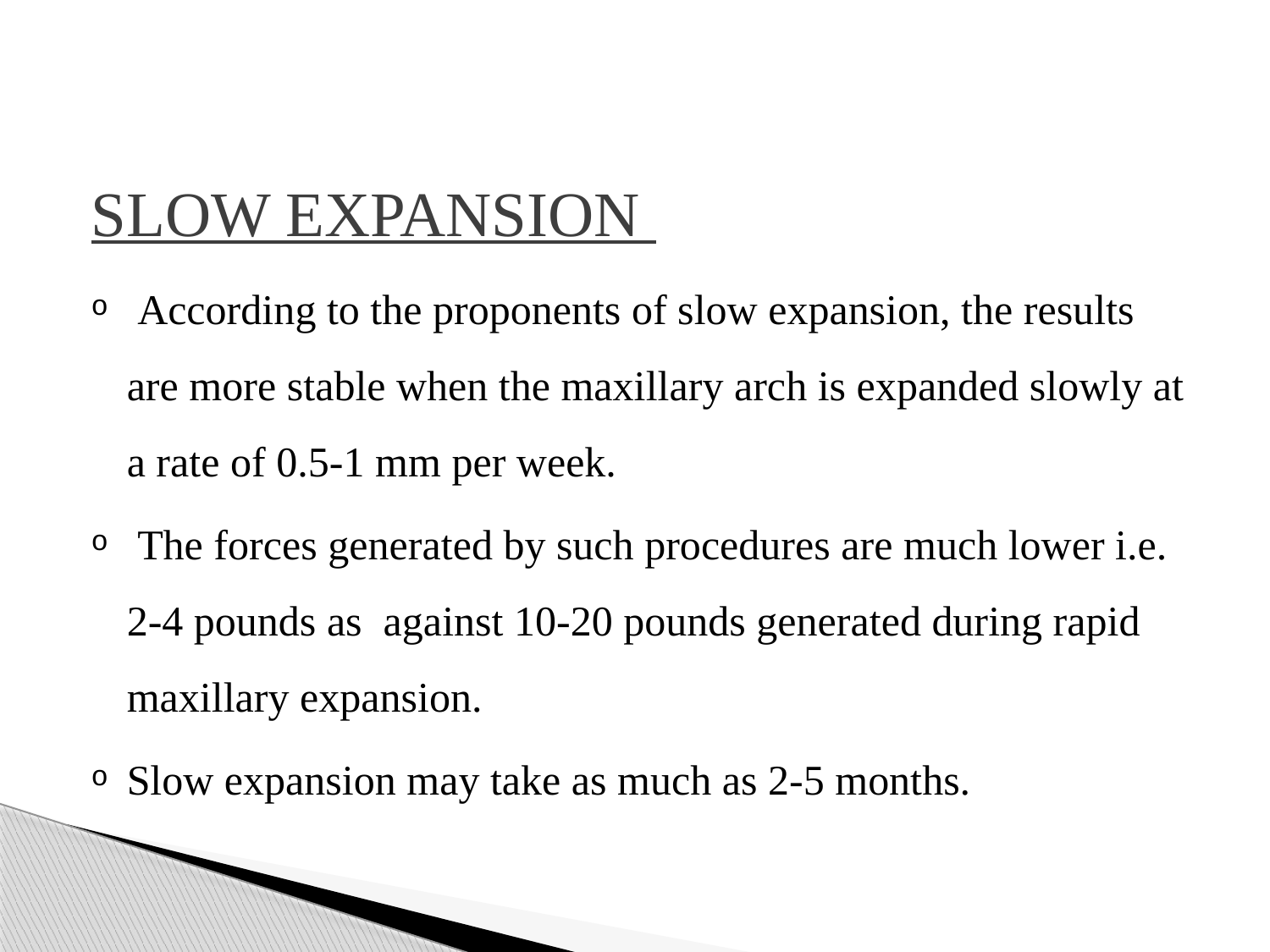

SLOW EXPANSION
 According to the proponents of slow expansion, the results are more stable when the maxillary arch is expanded slowly at a rate of 0.5-1 mm per week.
 The forces generated by such procedures are much lower i.e. 2-4 pounds as  against 10-20 pounds generated during rapid maxillary expansion.
Slow expansion may take as much as 2-5 months.